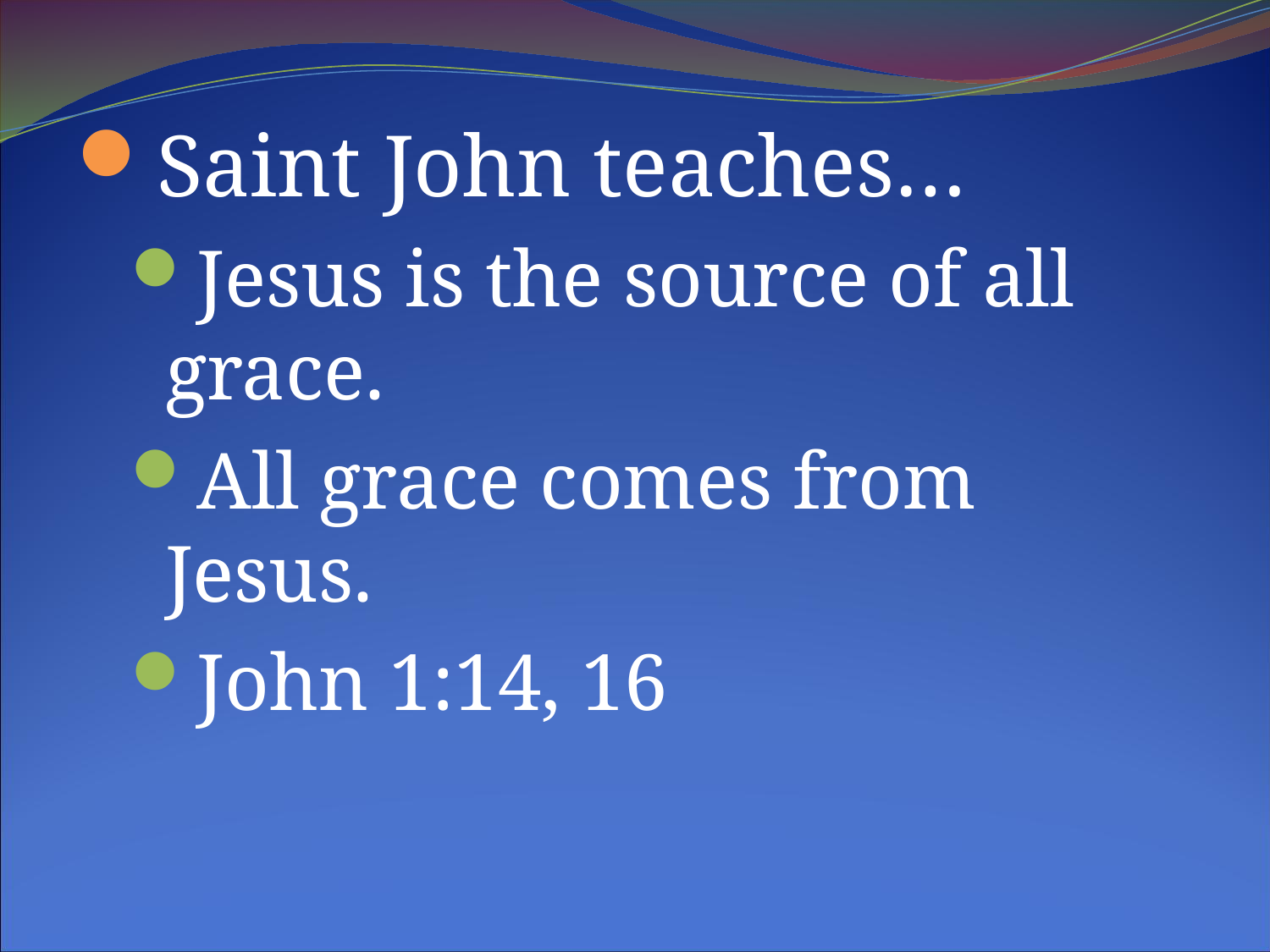

Saint John teaches…
Jesus is the source of all grace.
All grace comes from Jesus.
John 1:14, 16